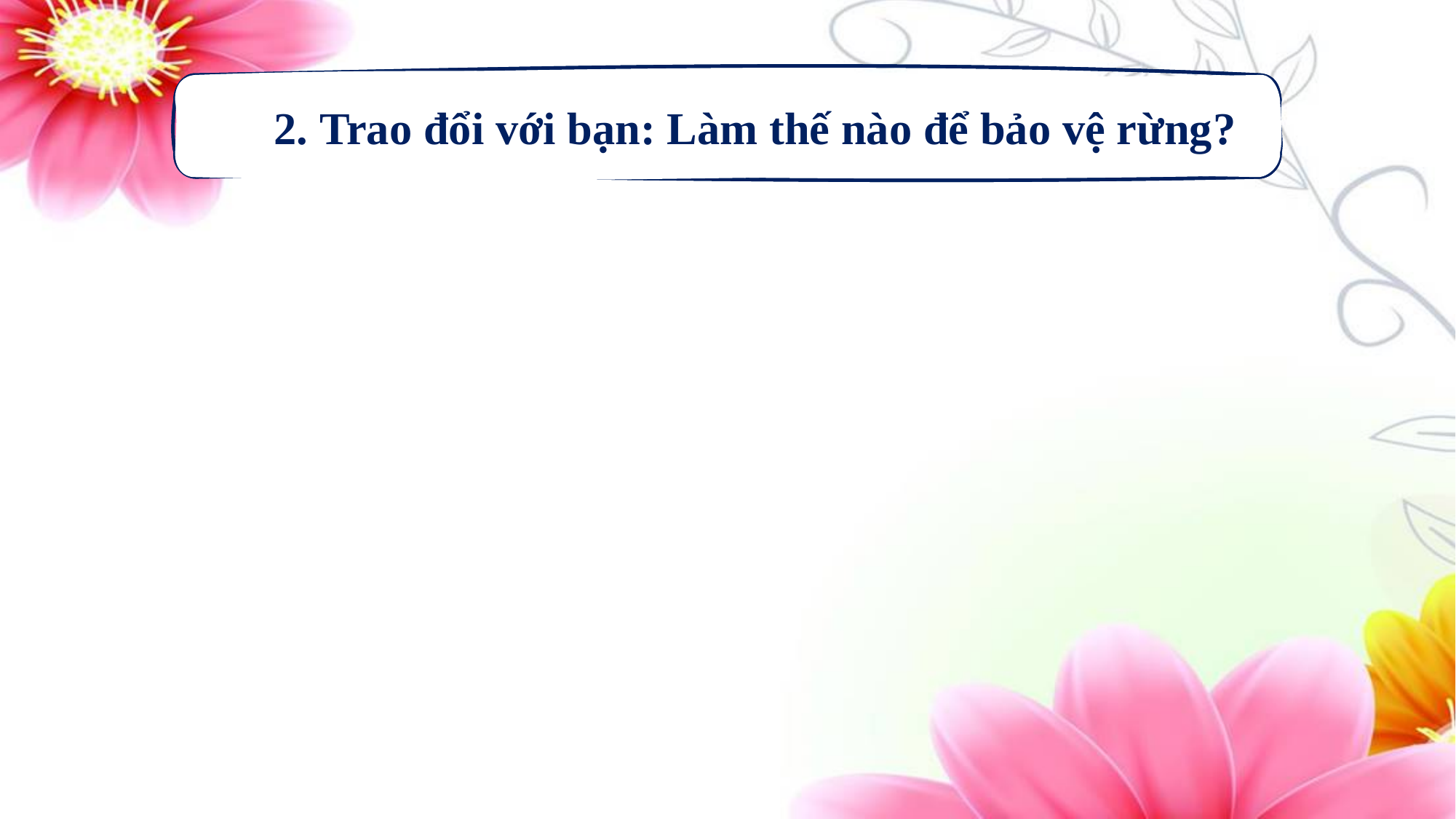

1. Nói điều em biết về rừng (qua phim ảnh, sách báo)?
2. Trao đổi với bạn: Làm thế nào để bảo vệ rừng?